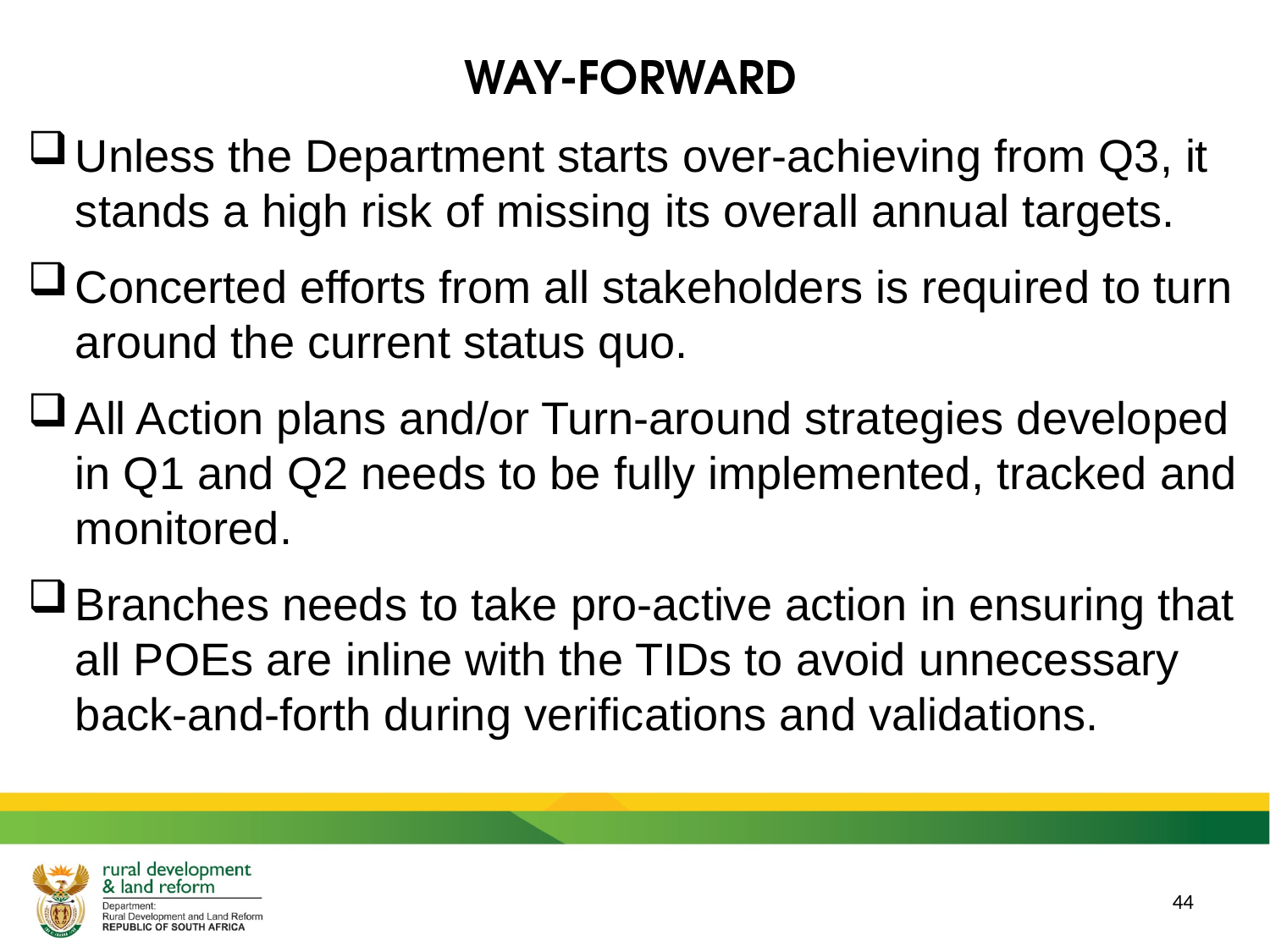

# WAY-FORWARD
Unless the Department starts over-achieving from Q3, it stands a high risk of missing its overall annual targets.

Concerted efforts from all stakeholders is required to turn around the current status quo.

All Action plans and/or Turn-around strategies developed in Q1 and Q2 needs to be fully implemented, tracked and monitored.

Branches needs to take pro-active action in ensuring that all POEs are inline with the TIDs to avoid unnecessary back-and-forth during verifications and validations.